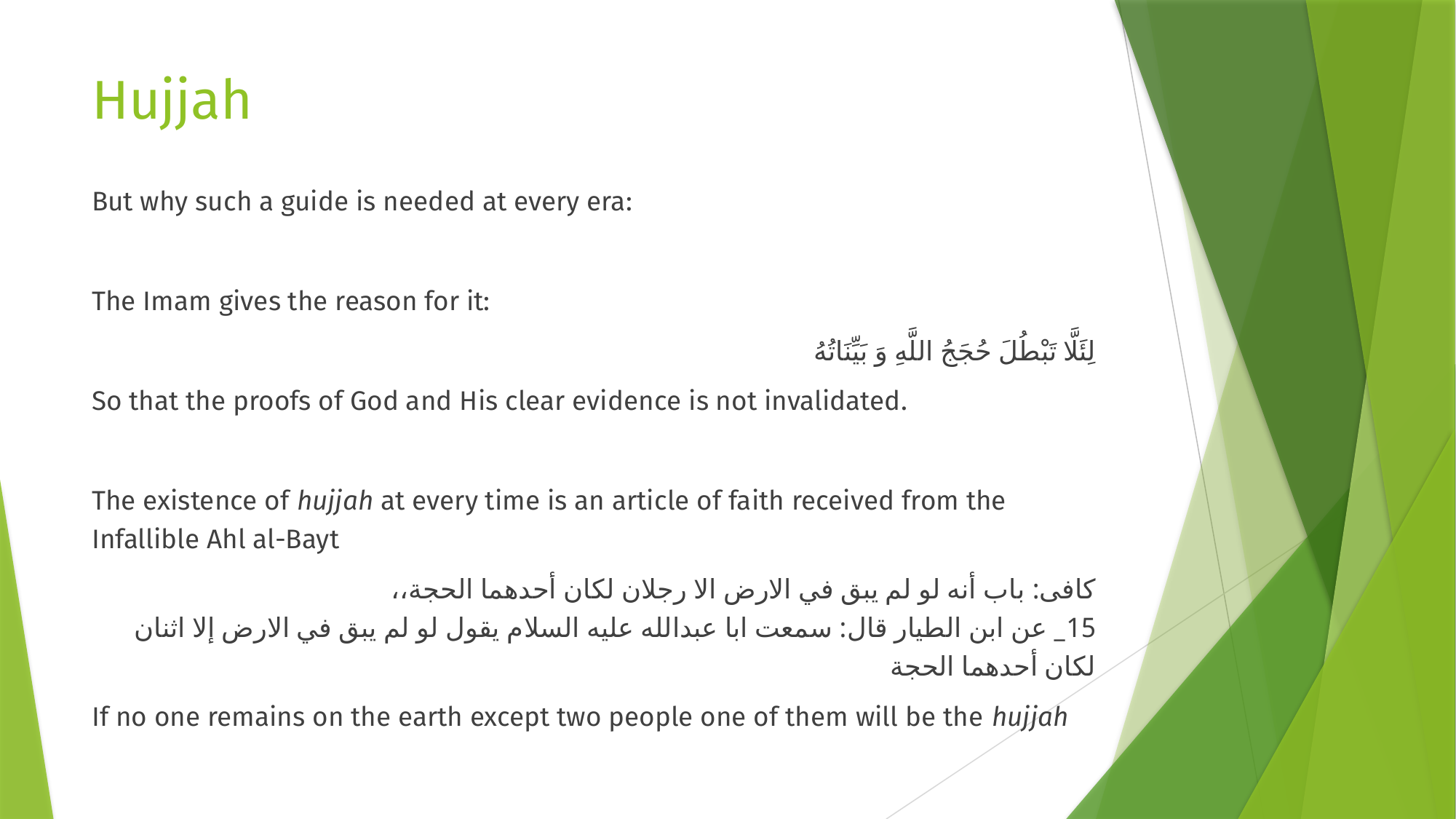

# Hujjah
But why such a guide is needed at every era:

The Imam gives the reason for it:
لِئَلَّا تَبْطُلَ حُجَجُ اللَّهِ وَ بَيِّنَاتُهُ
So that the proofs of God and His clear evidence is not invalidated.

The existence of hujjah at every time is an article of faith received from the Infallible Ahl al-Bayt
کافی: باب أنه لو لم يبق في الارض الا رجلان لكان أحدهما الحجة،،
15_ عن ابن الطيار قال: سمعت ابا عبدالله عليه السلام يقول لو لم يبق في الارض إلا اثنان لكان أحدهما الحجة
If no one remains on the earth except two people one of them will be the hujjah